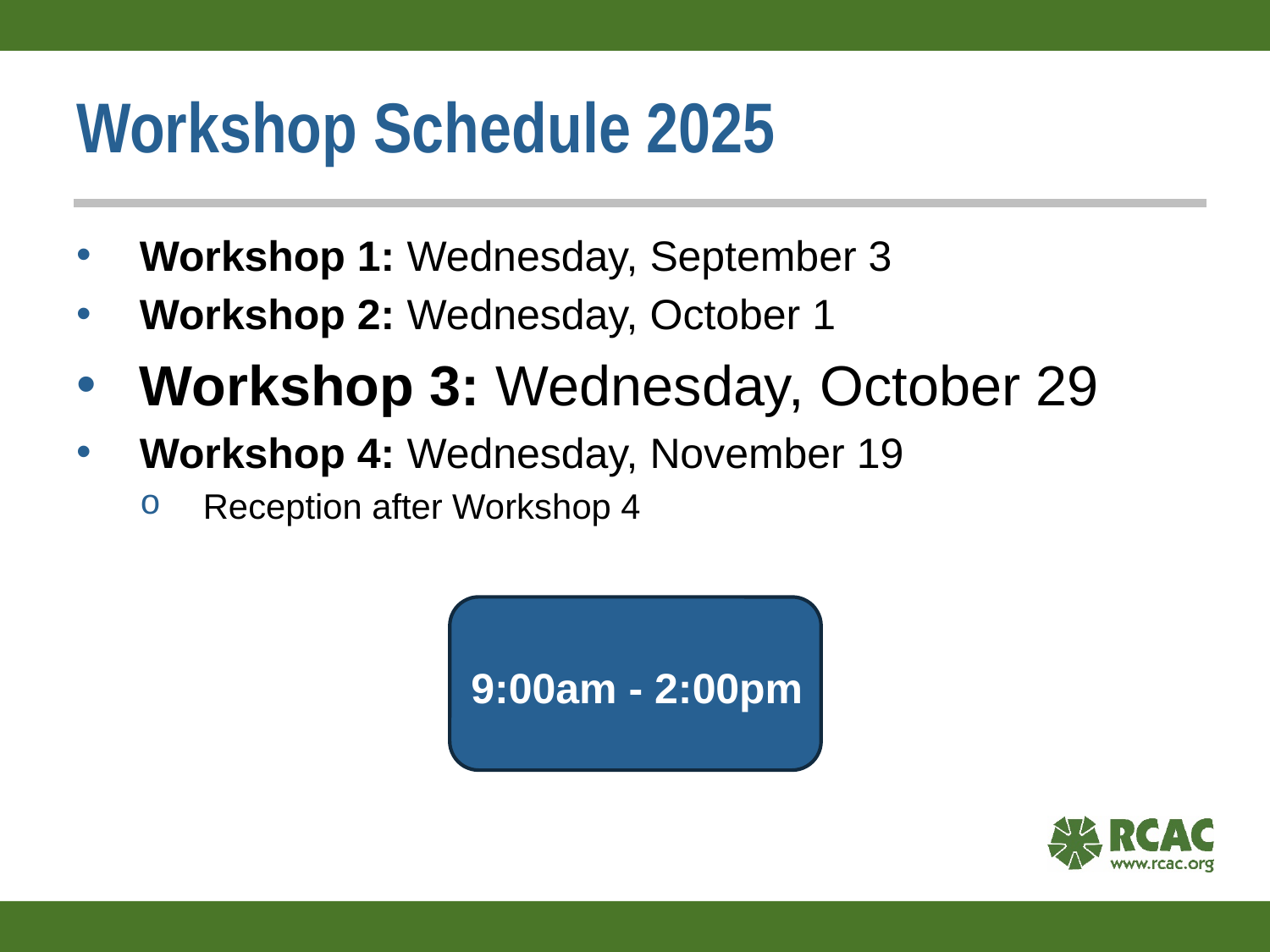

# Workshop Schedule 2025
Workshop 1: Wednesday, September 3
Workshop 2: Wednesday, October 1
Workshop 3: Wednesday, October 29
Workshop 4: Wednesday, November 19
Reception after Workshop 4

9:00am - 2:00pm